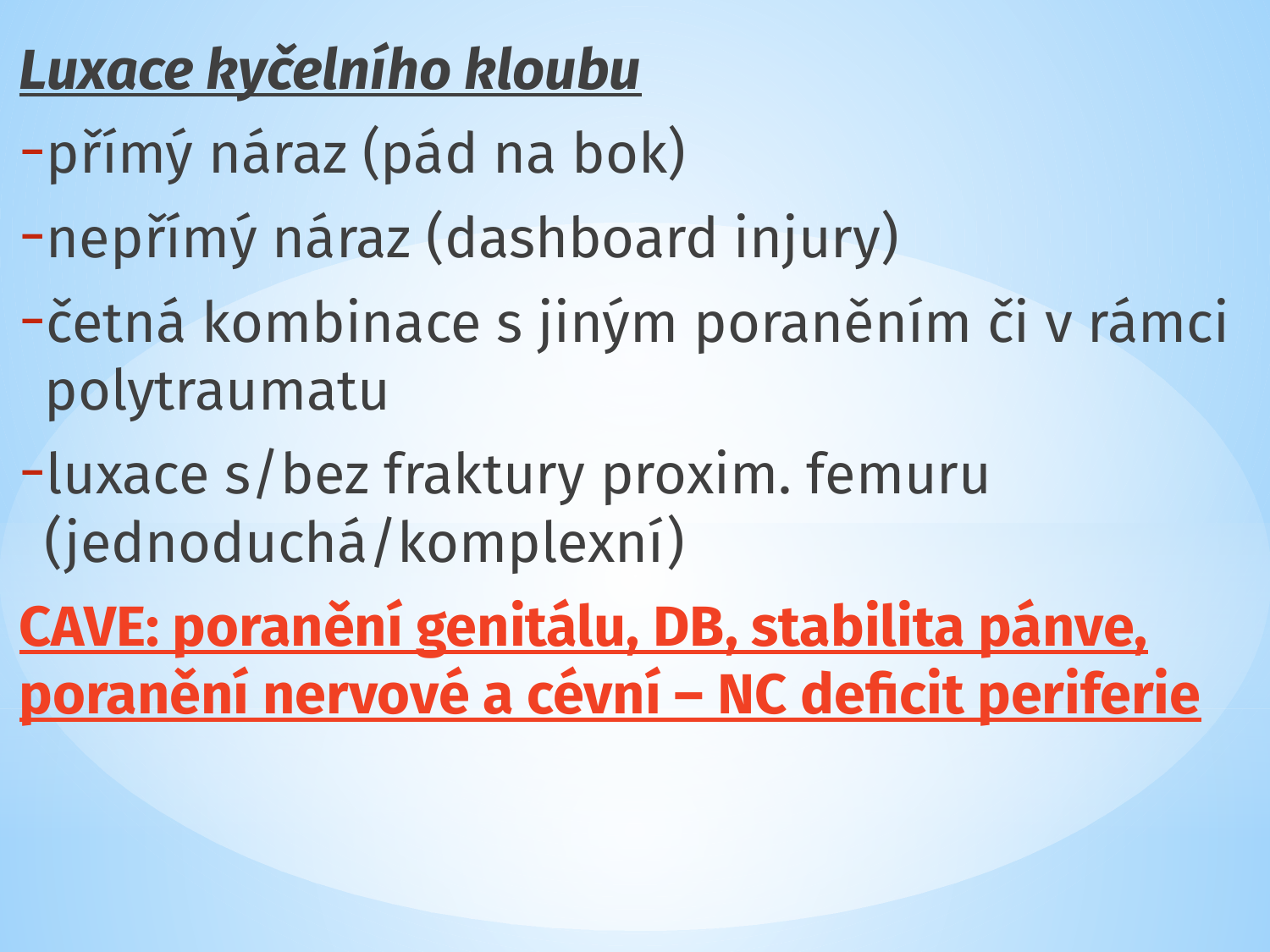

Luxace kyčelního kloubu
přímý náraz (pád na bok)
nepřímý náraz (dashboard injury)
četná kombinace s jiným poraněním či v rámci polytraumatu
luxace s/bez fraktury proxim. femuru (jednoduchá/komplexní)
CAVE: poranění genitálu, DB, stabilita pánve, poranění nervové a cévní – NC deficit periferie

#